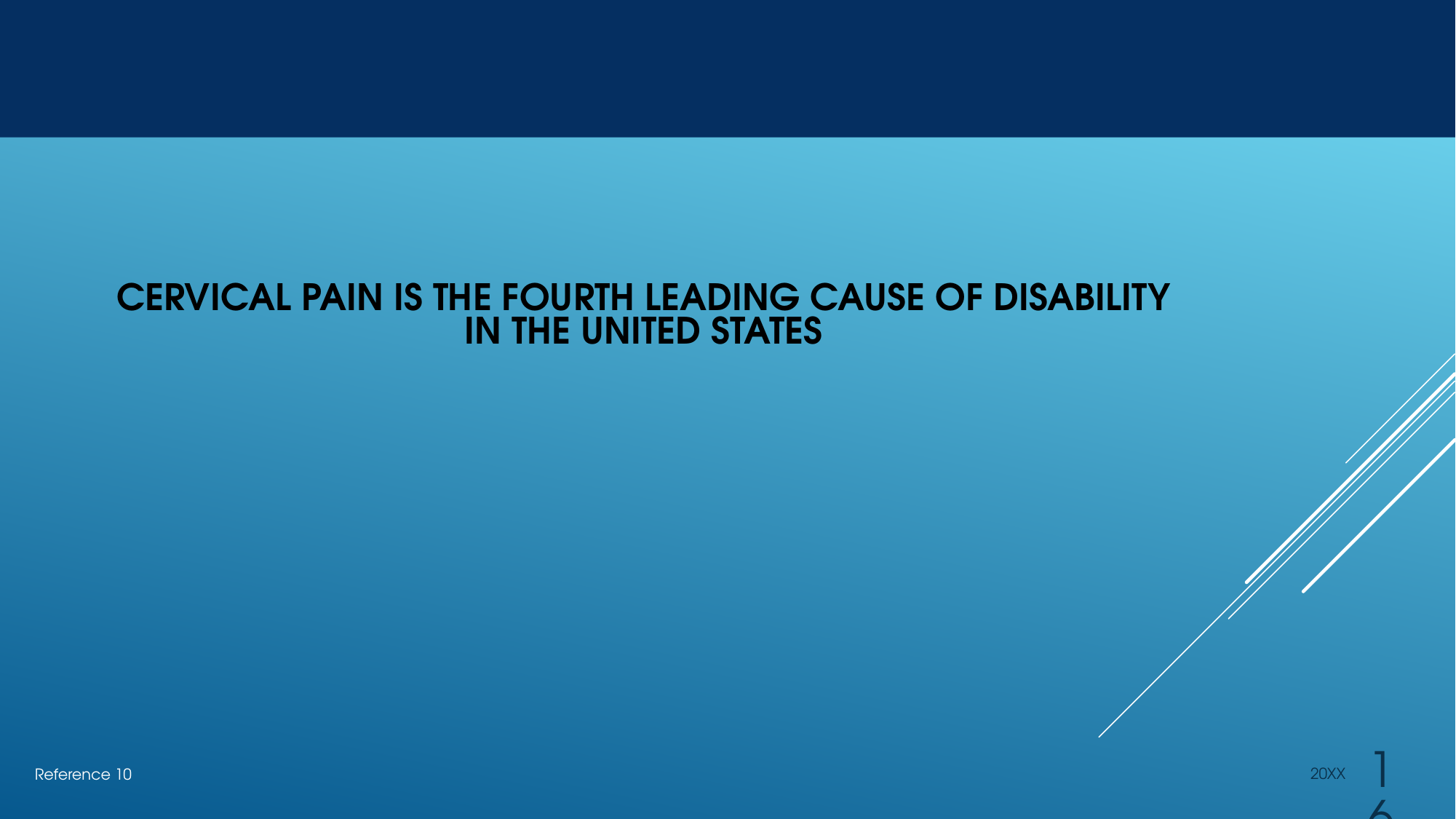

#
CERVICAL PAIN IS THE FOURTH LEADING CAUSE OF DISABILITY IN THE UNITED STATES
20XX
Reference 10
16